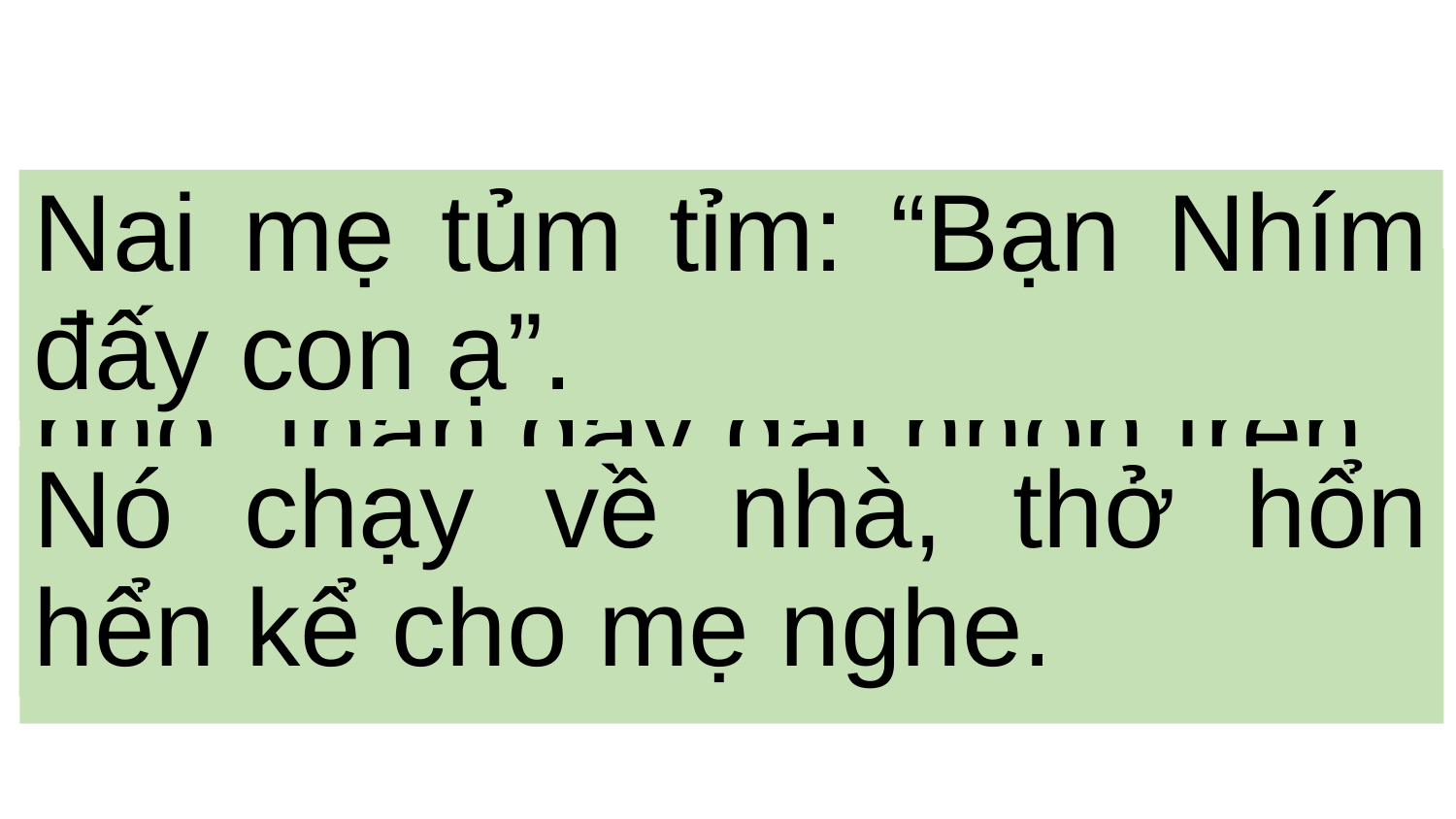

Nai mẹ tủm tỉm: “Bạn Nhím đấy con ạ”.
Nai con nhìn thấy con gì bé nhỏ, thân đầy gai nhọn trên bãi cỏ.
Nó chạy về nhà, thở hổn hển kể cho mẹ nghe.